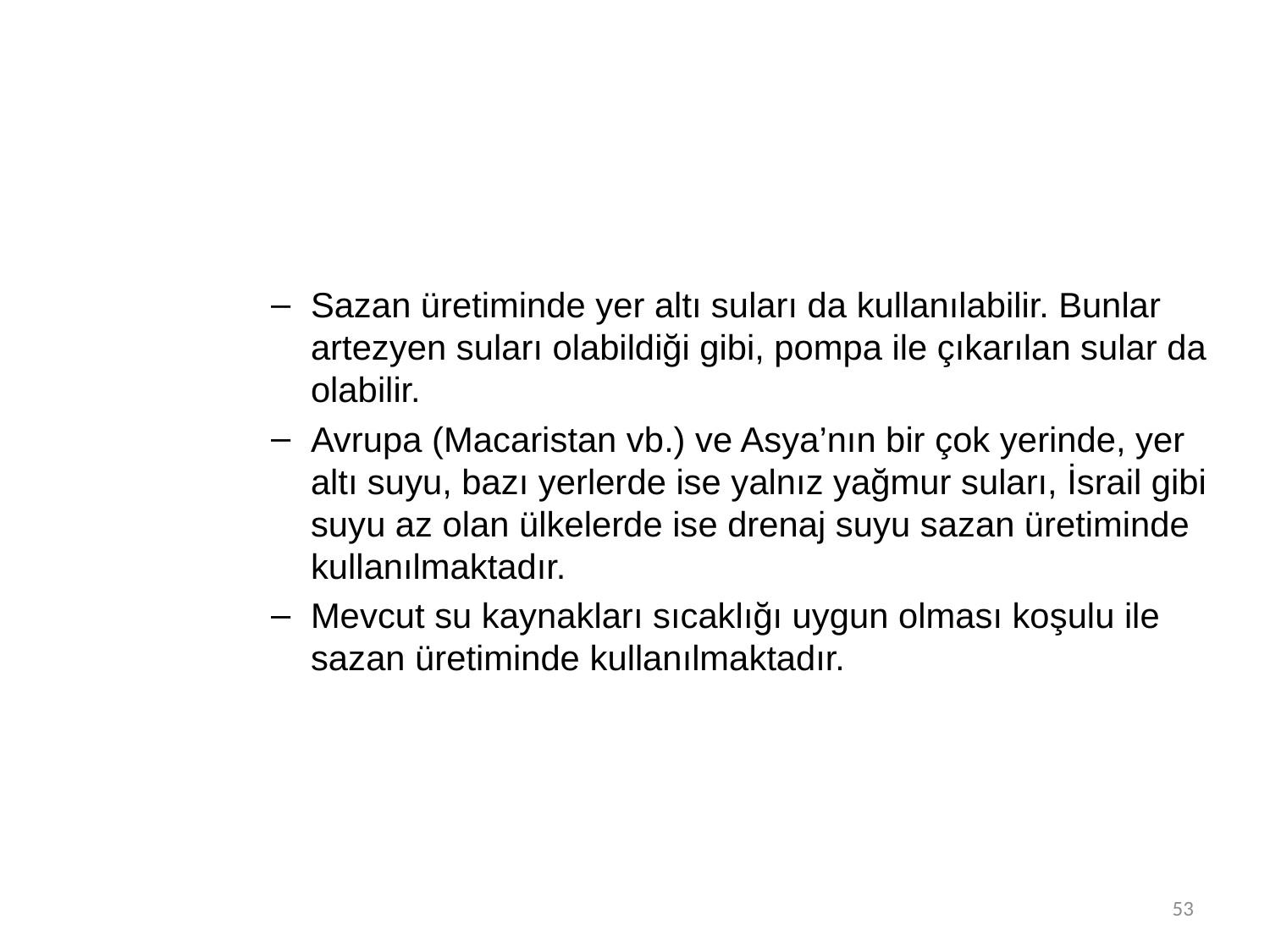

Sazan üretiminde yer altı suları da kullanılabilir. Bunlar artezyen suları olabildiği gibi, pompa ile çıkarılan sular da olabilir.
Avrupa (Macaristan vb.) ve Asya’nın bir çok yerinde, yer altı suyu, bazı yerlerde ise yalnız yağmur suları, İsrail gibi suyu az olan ülkelerde ise drenaj suyu sazan üretiminde kullanılmaktadır.
Mevcut su kaynakları sıcaklığı uygun olması koşulu ile sazan üretiminde kullanılmaktadır.
53